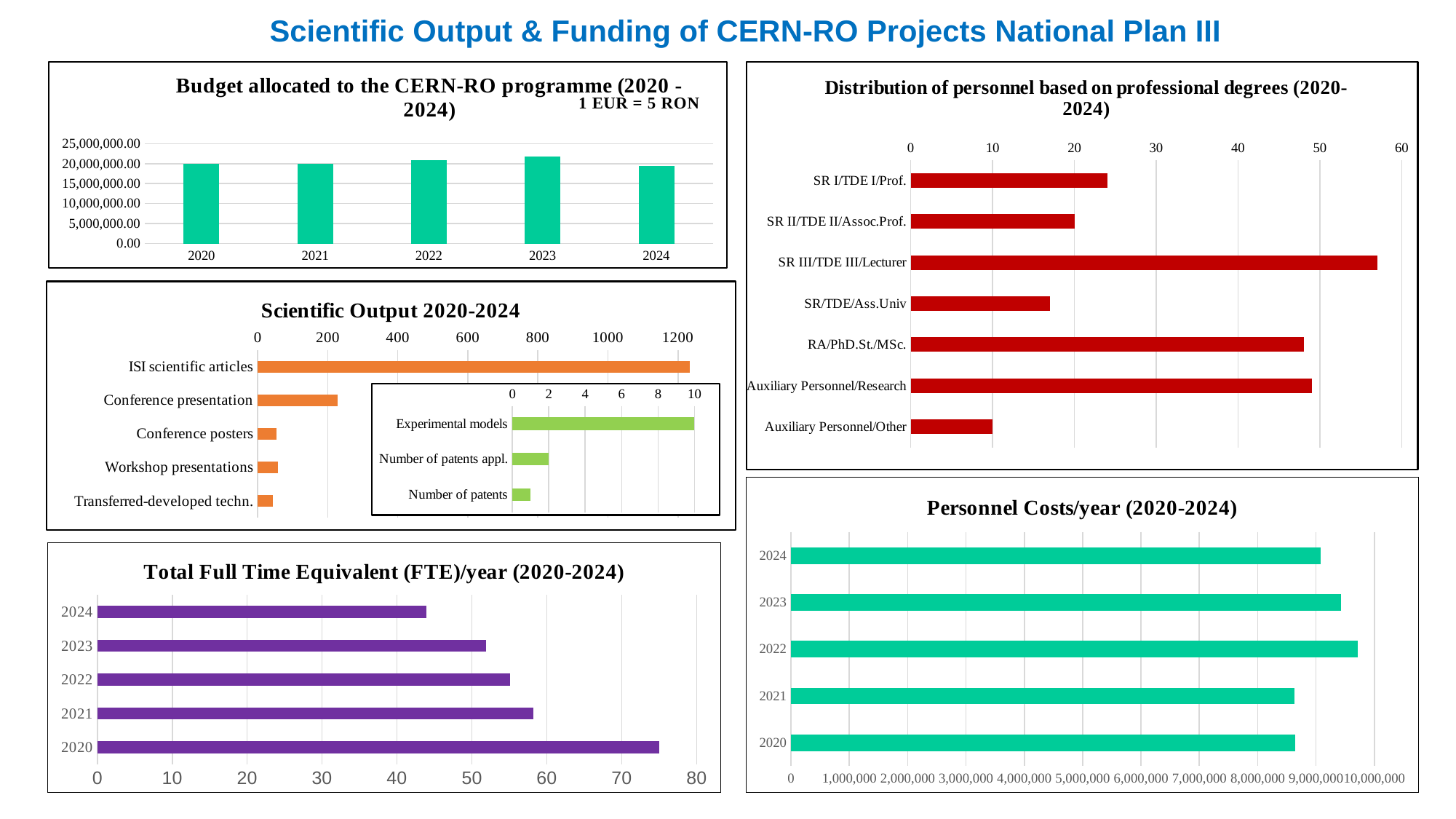

Scientific Output & Funding of CERN-RO Projects National Plan III

### Chart: Budget allocated to the CERN-RO programme (2020 - 2024)

| Category |  |
|---|---|
| 2020 | 19992888.860000003 |
| 2021 | 19999991.7765704 |
| 2022 | 20829665.59 |
| 2023 | 21763999.6785 |
| 2024 | 19406000.00040504 |

### Chart: Distribution of personnel based on professional degrees (2020-2024)

| Category |  |
|---|---|
| SR I/TDE I/Prof. | 24.0 |
| SR II/TDE II/Assoc.Prof. | 20.0 |
| SR III/TDE III/Lecturer | 57.0 |
| SR/TDE/Ass.Univ | 17.0 |
| RA/PhD.St./MSc. | 48.0 |
| Auxiliary Personnel/Research | 49.0 |
| Auxiliary Personnel/Other | 10.0 |

### Chart: Scientific Output 2020-2024

| Category |  |
|---|---|
| ISI scientific articles | 1233.0 |
| Conference presentation | 228.0 |
| Conference posters | 53.0 |
| Workshop presentations | 58.0 |
| Transferred-developed techn. | 43.0 |

### Chart

| Category |  |
|---|---|
| Experimental models | 10.0 |
| Number of patents appl. | 2.0 |
| Number of patents | 1.0 |

### Chart: Personnel Costs/year (2020-2024)

| Category |  |
|---|---|
| 2020 | 8641291.0 |
| 2021 | 8629308.0 |
| 2022 | 9713289.0 |
| 2023 | 9428362.0 |
| 2024 | 9076448.9975 |

### Chart: Total Full Time Equivalent (FTE)/year (2020-2024)

| Category |  |
|---|---|
| 2020 | 75.06 |
| 2021 | 58.25 |
| 2022 | 55.12992236888287 |
| 2023 | 51.90489031789154 |
| 2024 | 43.89710355929494 |